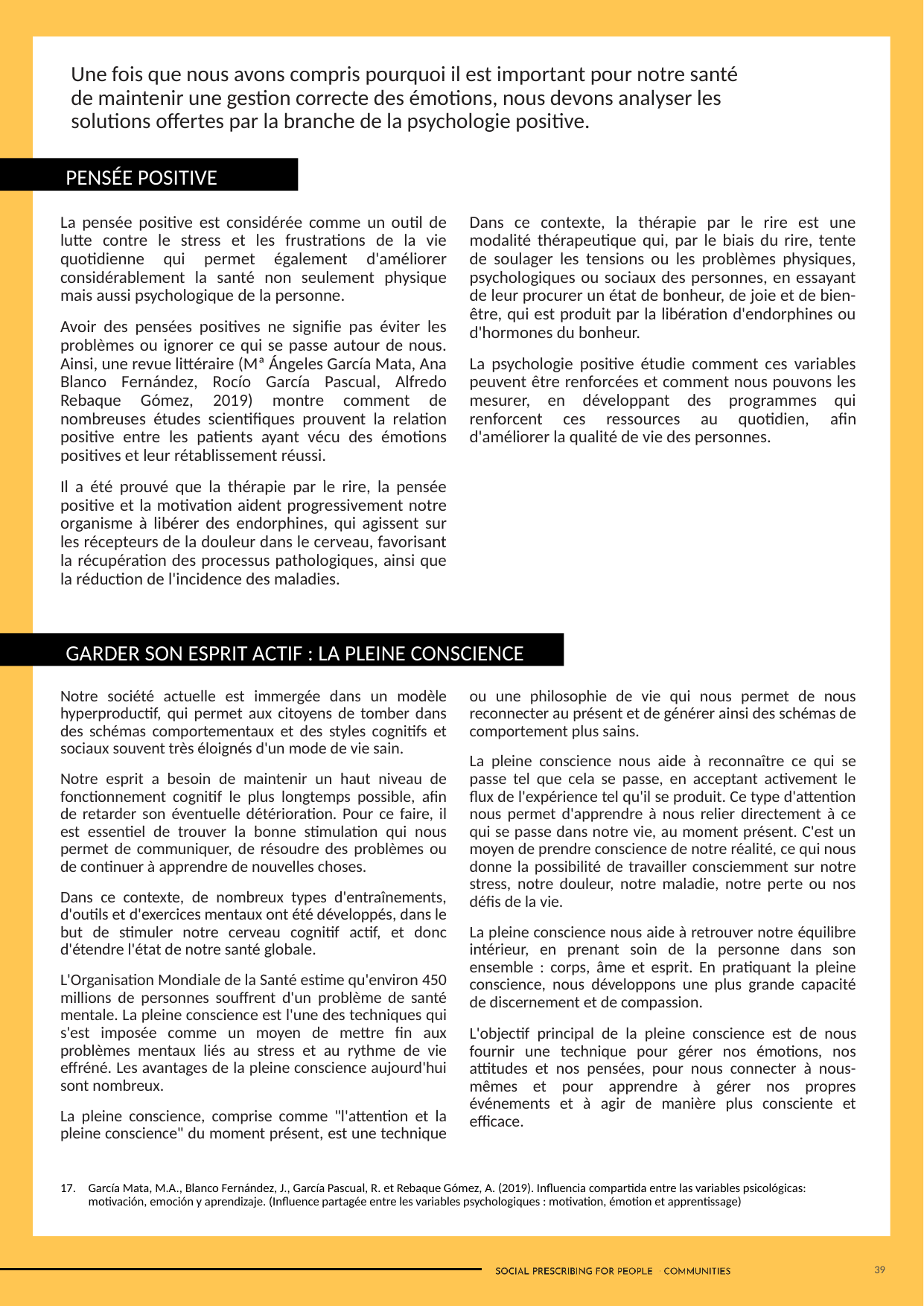

Une fois que nous avons compris pourquoi il est important pour notre santé de maintenir une gestion correcte des émotions, nous devons analyser les solutions offertes par la branche de la psychologie positive.
PENSÉE POSITIVE
La pensée positive est considérée comme un outil de lutte contre le stress et les frustrations de la vie quotidienne qui permet également d'améliorer considérablement la santé non seulement physique mais aussi psychologique de la personne.
Avoir des pensées positives ne signifie pas éviter les problèmes ou ignorer ce qui se passe autour de nous. Ainsi, une revue littéraire (Mª Ángeles García Mata, Ana Blanco Fernández, Rocío García Pascual, Alfredo Rebaque Gómez, 2019) montre comment de nombreuses études scientifiques prouvent la relation positive entre les patients ayant vécu des émotions positives et leur rétablissement réussi.
Il a été prouvé que la thérapie par le rire, la pensée positive et la motivation aident progressivement notre organisme à libérer des endorphines, qui agissent sur les récepteurs de la douleur dans le cerveau, favorisant la récupération des processus pathologiques, ainsi que la réduction de l'incidence des maladies.
Dans ce contexte, la thérapie par le rire est une modalité thérapeutique qui, par le biais du rire, tente de soulager les tensions ou les problèmes physiques, psychologiques ou sociaux des personnes, en essayant de leur procurer un état de bonheur, de joie et de bien-être, qui est produit par la libération d'endorphines ou d'hormones du bonheur.
La psychologie positive étudie comment ces variables peuvent être renforcées et comment nous pouvons les mesurer, en développant des programmes qui renforcent ces ressources au quotidien, afin d'améliorer la qualité de vie des personnes.
GARDER SON ESPRIT ACTIF : LA PLEINE CONSCIENCE
Notre société actuelle est immergée dans un modèle hyperproductif, qui permet aux citoyens de tomber dans des schémas comportementaux et des styles cognitifs et sociaux souvent très éloignés d'un mode de vie sain.
Notre esprit a besoin de maintenir un haut niveau de fonctionnement cognitif le plus longtemps possible, afin de retarder son éventuelle détérioration. Pour ce faire, il est essentiel de trouver la bonne stimulation qui nous permet de communiquer, de résoudre des problèmes ou de continuer à apprendre de nouvelles choses.
Dans ce contexte, de nombreux types d'entraînements, d'outils et d'exercices mentaux ont été développés, dans le but de stimuler notre cerveau cognitif actif, et donc d'étendre l'état de notre santé globale.
L'Organisation Mondiale de la Santé estime qu'environ 450 millions de personnes souffrent d'un problème de santé mentale. La pleine conscience est l'une des techniques qui s'est imposée comme un moyen de mettre fin aux problèmes mentaux liés au stress et au rythme de vie effréné. Les avantages de la pleine conscience aujourd'hui sont nombreux.
La pleine conscience, comprise comme "l'attention et la pleine conscience" du moment présent, est une technique ou une philosophie de vie qui nous permet de nous reconnecter au présent et de générer ainsi des schémas de comportement plus sains.
La pleine conscience nous aide à reconnaître ce qui se passe tel que cela se passe, en acceptant activement le flux de l'expérience tel qu'il se produit. Ce type d'attention nous permet d'apprendre à nous relier directement à ce qui se passe dans notre vie, au moment présent. C'est un moyen de prendre conscience de notre réalité, ce qui nous donne la possibilité de travailler consciemment sur notre stress, notre douleur, notre maladie, notre perte ou nos défis de la vie.
La pleine conscience nous aide à retrouver notre équilibre intérieur, en prenant soin de la personne dans son ensemble : corps, âme et esprit. En pratiquant la pleine conscience, nous développons une plus grande capacité de discernement et de compassion.
L'objectif principal de la pleine conscience est de nous fournir une technique pour gérer nos émotions, nos attitudes et nos pensées, pour nous connecter à nous-mêmes et pour apprendre à gérer nos propres événements et à agir de manière plus consciente et efficace.
García Mata, M.A., Blanco Fernández, J., García Pascual, R. et Rebaque Gómez, A. (2019). Influencia compartida entre las variables psicológicas: motivación, emoción y aprendizaje. (Influence partagée entre les variables psychologiques : motivation, émotion et apprentissage)
39